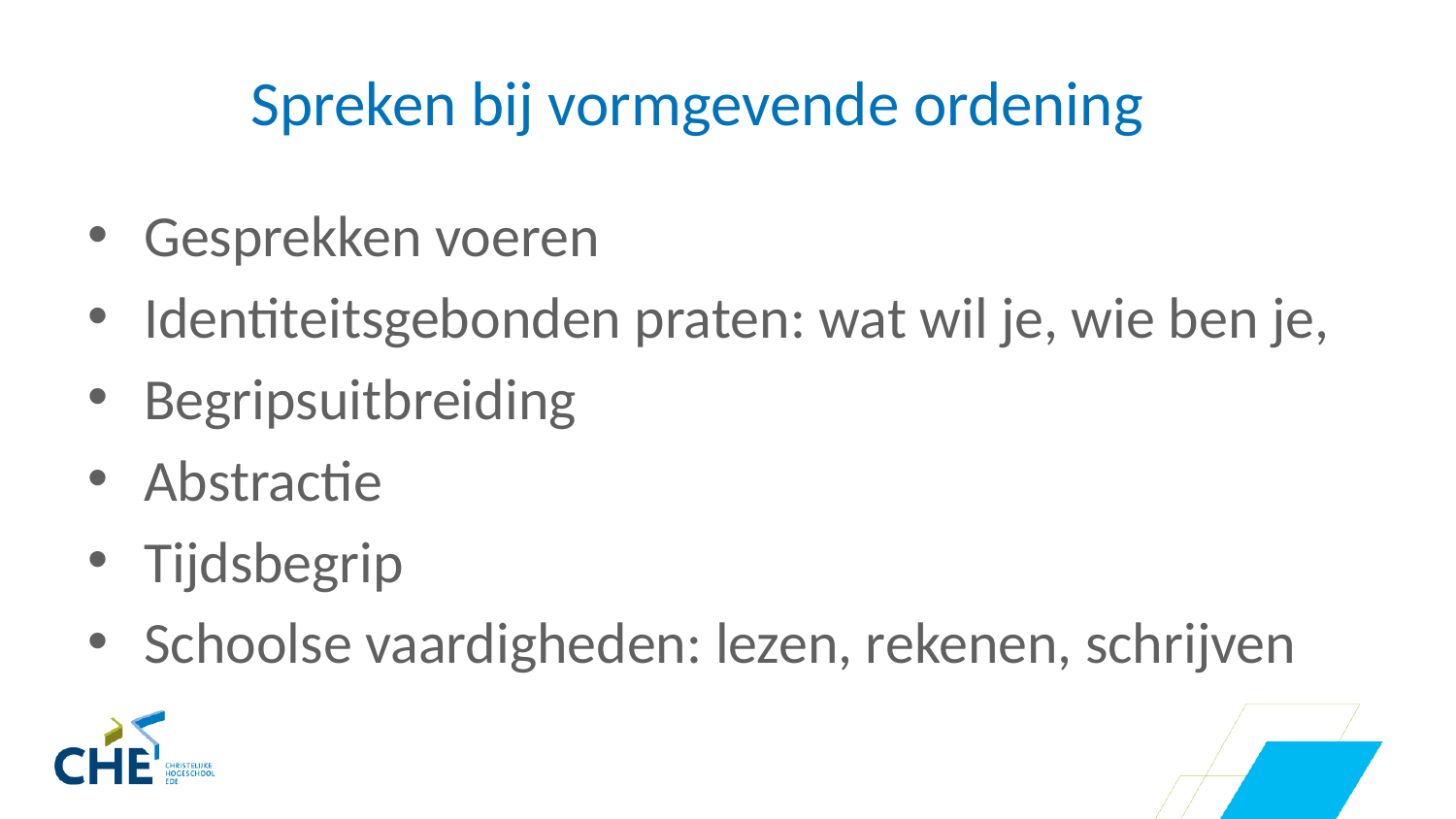

# Spreken bij vormgevende ordening
Gesprekken voeren
Identiteitsgebonden praten: wat wil je, wie ben je,
Begripsuitbreiding
Abstractie
Tijdsbegrip
Schoolse vaardigheden: lezen, rekenen, schrijven